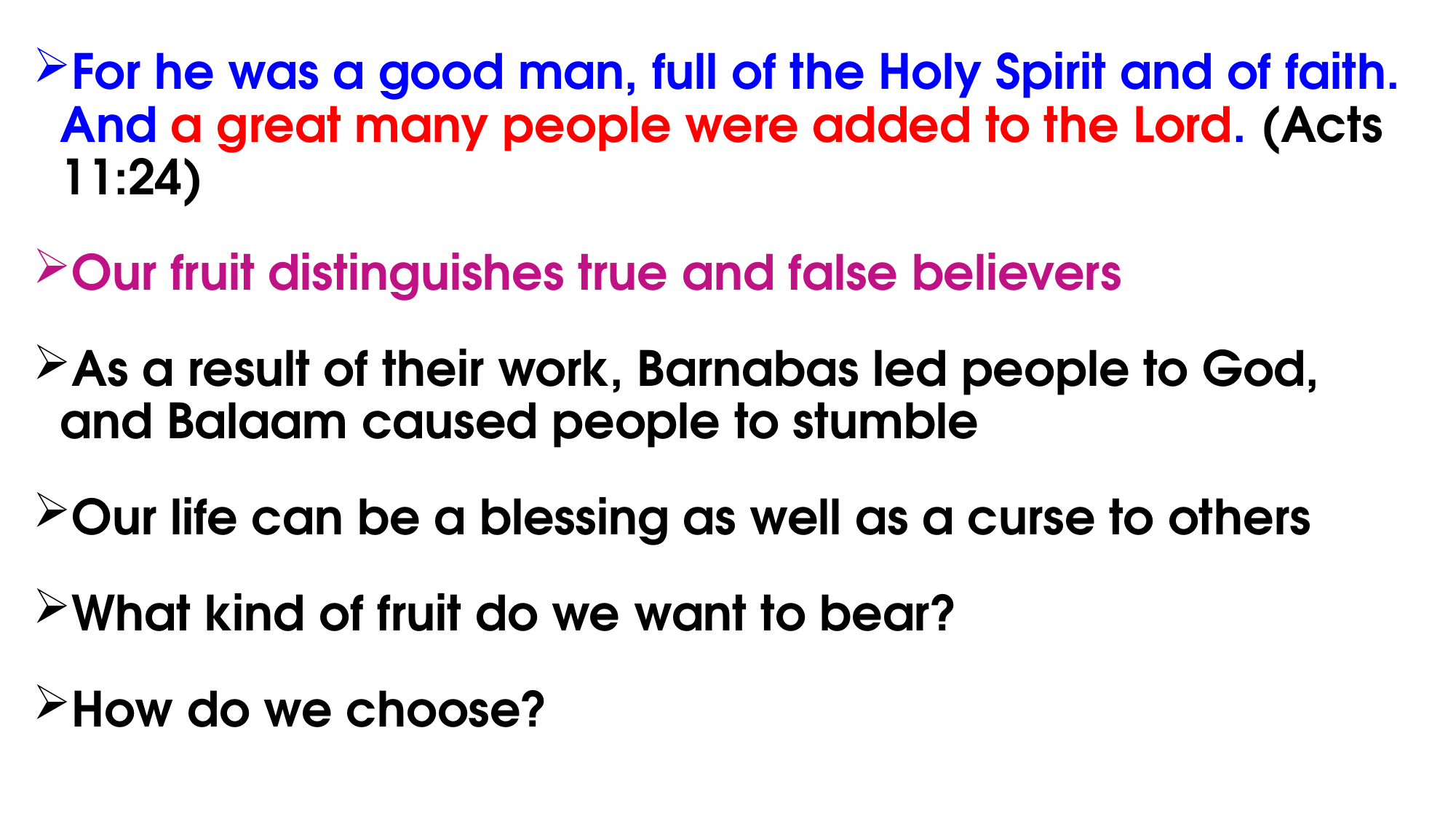

For he was a good man, full of the Holy Spirit and of faith. And a great many people were added to the Lord. (Acts 11:24)

Our fruit distinguishes true and false believers

As a result of their work, Barnabas led people to God, and Balaam caused people to stumble

Our life can be a blessing as well as a curse to others

What kind of fruit do we want to bear?

How do we choose?